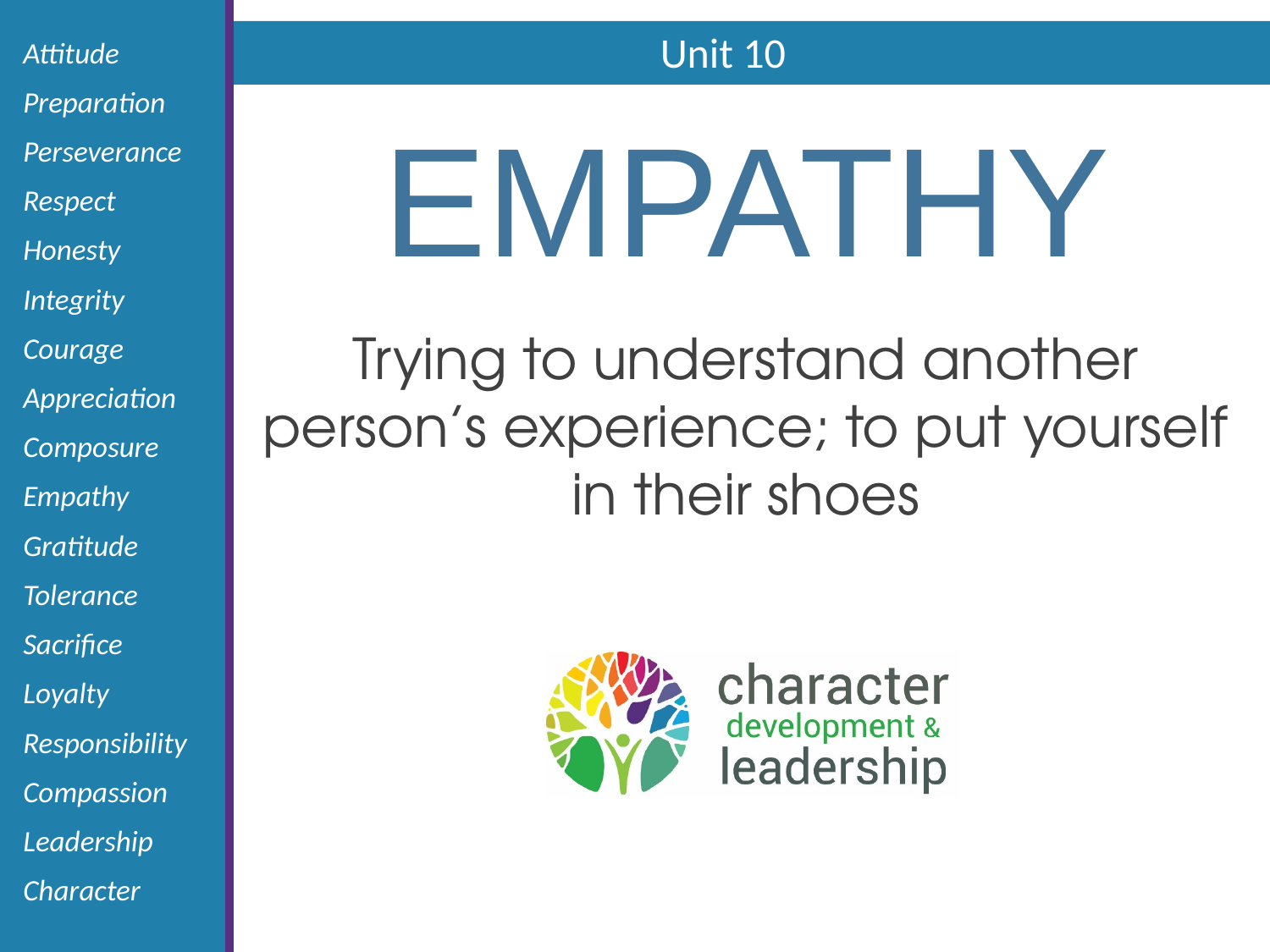

Unit 10
EMPATHY
Trying to understand another person’s experience; to put yourself in their shoes